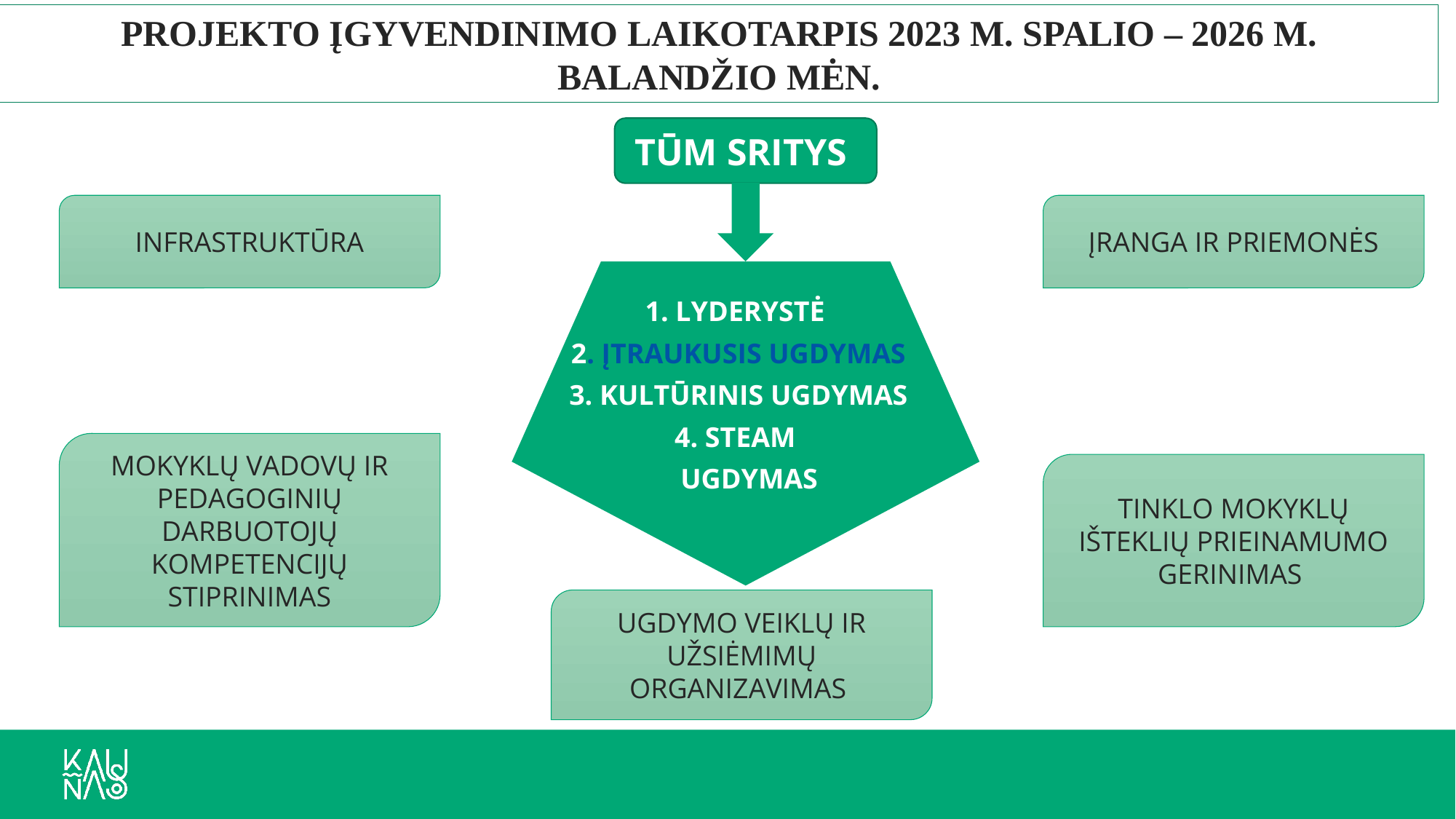

PROJEKTO ĮGYVENDINIMO LAIKOTARPIS 2023 M. SPALIO – 2026 M. BALANDŽIO MĖN.
TŪM SRITYS

INFRASTRUKTŪRA
ĮRANGA IR PRIEMONĖS

MOKYKLŲ VADOVŲ IR PEDAGOGINIŲ DARBUOTOJŲ KOMPETENCIJŲ STIPRINIMAS
TINKLO MOKYKLŲ IŠTEKLIŲ PRIEINAMUMO GERINIMAS
UGDYMO VEIKLŲ IR UŽSIĖMIMŲ ORGANIZAVIMAS
1. LYDERYSTĖ
2. ĮTRAUKUSIS UGDYMAS
3. KULTŪRINIS UGDYMAS
4. STEAM
   UGDYMAS